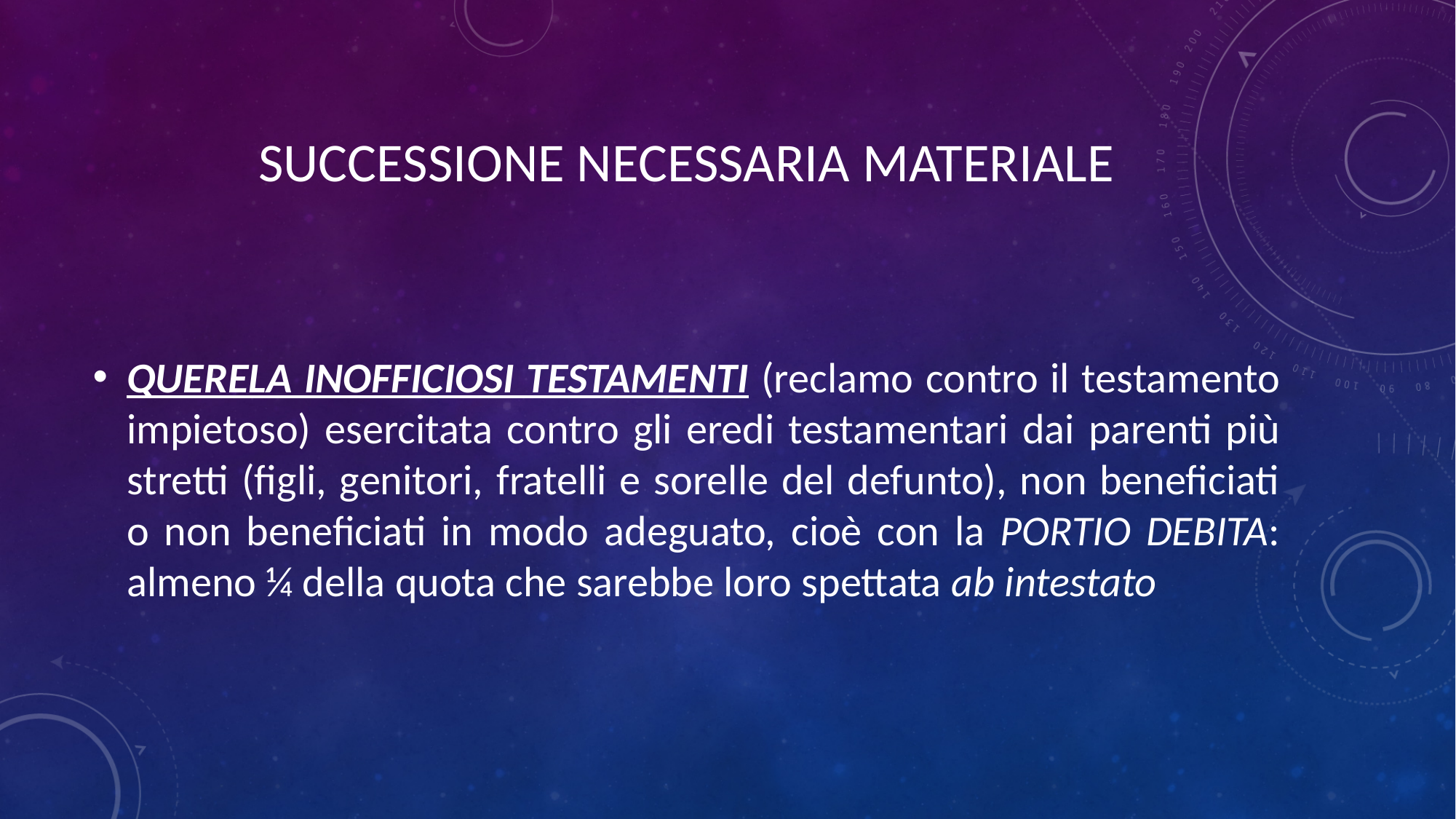

# SUCCESSIONE NECESSARIA MATERIALE
QUERELA INOFFICIOSI TESTAMENTI (reclamo contro il testamento impietoso) esercitata contro gli eredi testamentari dai parenti più stretti (figli, genitori, fratelli e sorelle del defunto), non beneficiati o non beneficiati in modo adeguato, cioè con la PORTIO DEBITA: almeno ¼ della quota che sarebbe loro spettata ab intestato